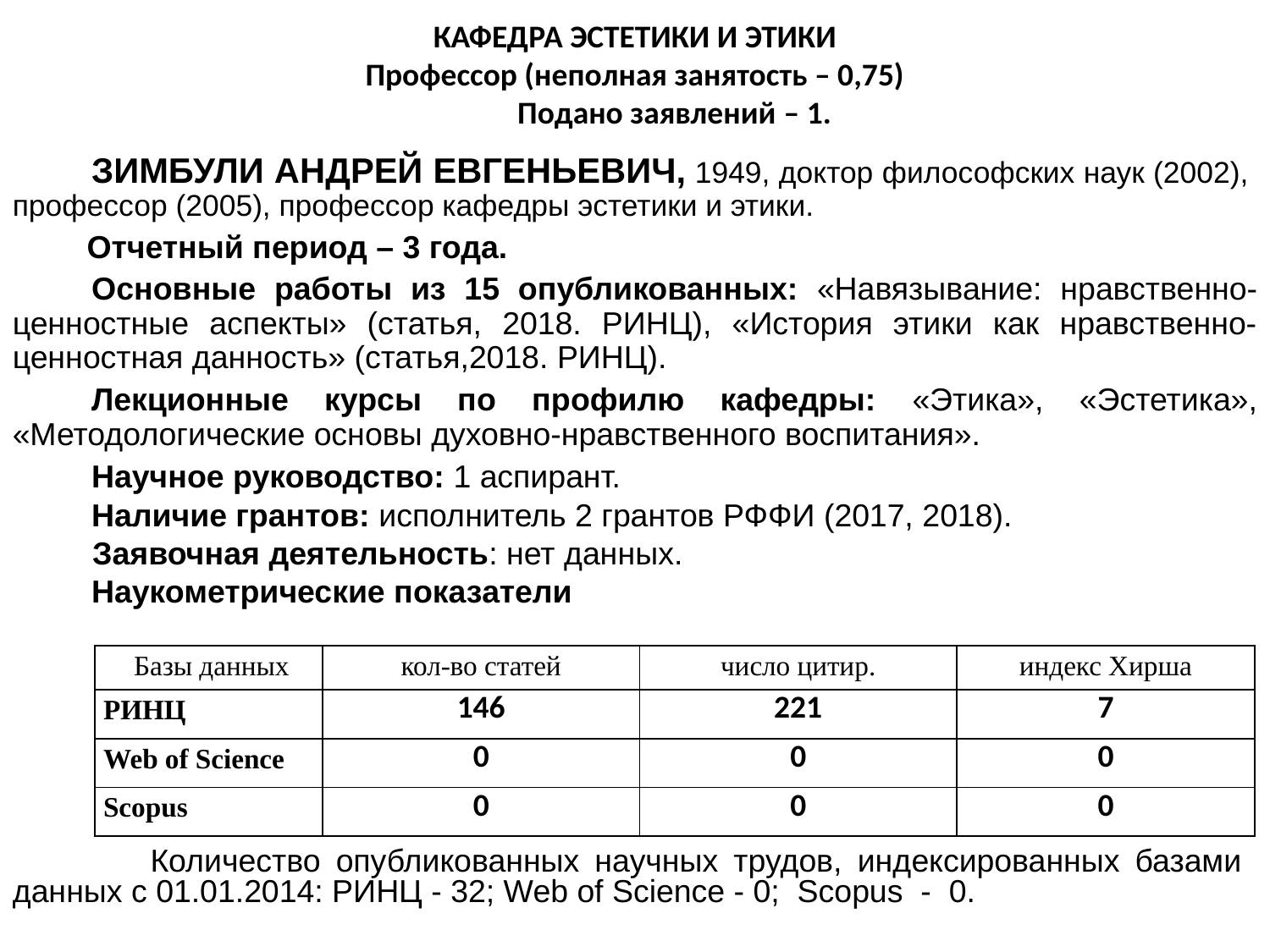

КАФЕДРА ЭСТЕТИКИ И ЭТИКИ
Профессор (неполная занятость – 0,75)
           Подано заявлений – 1.
	ЗИМБУЛИ АНДРЕЙ ЕВГЕНЬЕВИЧ, 1949, доктор философских наук (2002),  профессор (2005), профессор кафедры эстетики и этики.
         Отчетный период – 3 года.
	Основные работы из 15 опубликованных: «Навязывание: нравственно-ценностные аспекты» (статья, 2018. РИНЦ), «История этики как нравственно-ценностная данность» (статья,2018. РИНЦ).
	Лекционные курсы по профилю кафедры: «Этика», «Эстетика», «Методологические основы духовно-нравственного воспитания».
	Научное руководство: 1 аспирант.
	Наличие грантов: исполнитель 2 грантов РФФИ (2017, 2018).
         Заявочная деятельность: нет данных.
	Наукометрические показатели

         Количество опубликованных научных трудов, индексированных базами  данных с 01.01.2014: РИНЦ - 32; Web of Science - 0;  Scopus  -  0.

         Количество опубликованных научных трудов, индексированных базами данных с 01.01.2014: РИНЦ -   32; Web of Science -   0; Scopus -    0.

| Базы данных | кол-во статей | число цитир. | индекс Хирша |
| --- | --- | --- | --- |
| РИНЦ | 146 | 221 | 7 |
| Web of Science | 0 | 0 | 0 |
| Scopus | 0 | 0 | 0 |